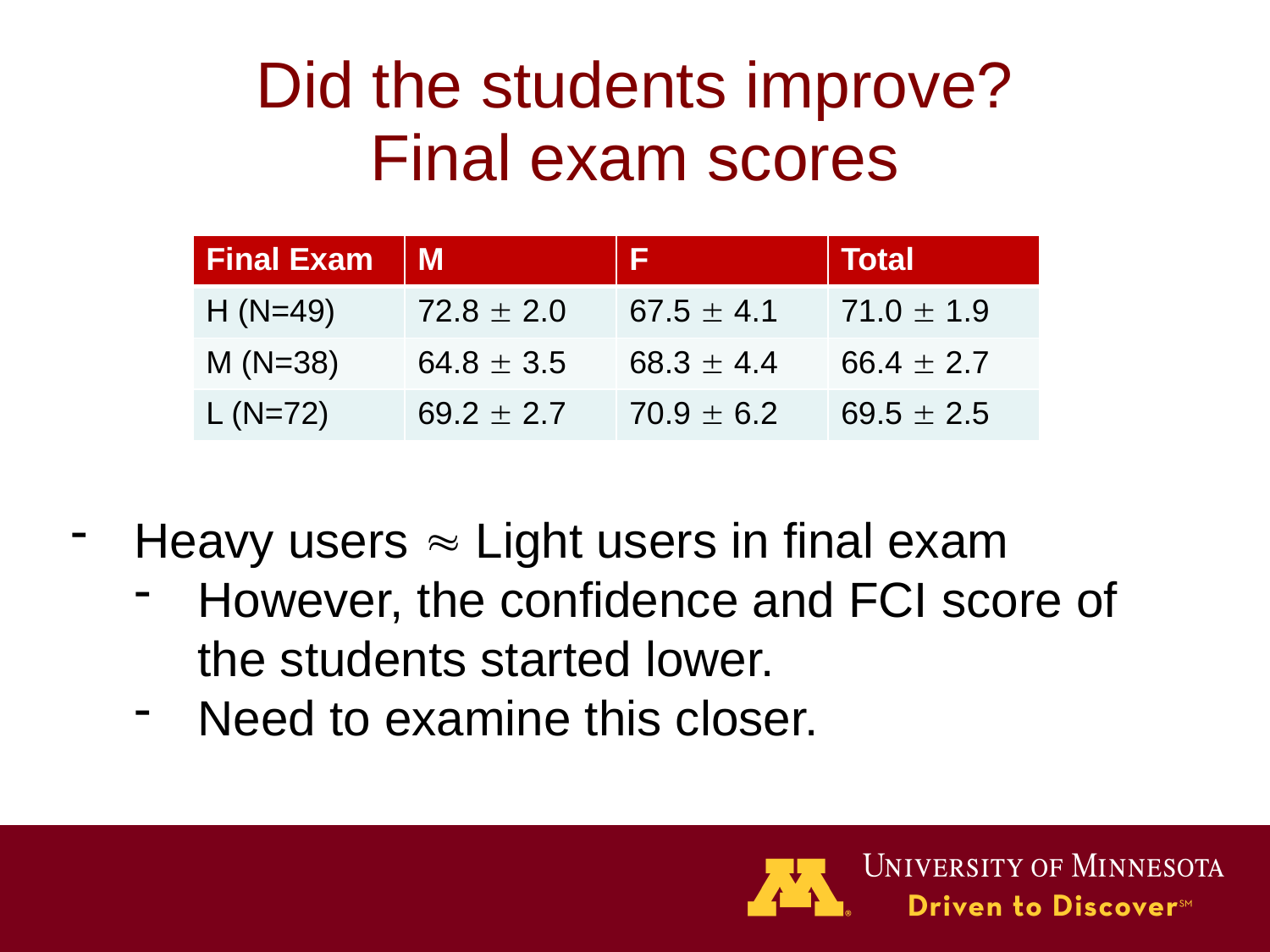

# Did the students improve? Final exam scores
| Final Exam | M | F | Total |
| --- | --- | --- | --- |
| H (N=49) | 72.8 ± 2.0 | 67.5 ± 4.1 | 71.0 ± 1.9 |
| M (N=38) | 64.8 ± 3.5 | 68.3 ± 4.4 | 66.4 ± 2.7 |
| L (N=72) | 69.2 ± 2.7 | 70.9 ± 6.2 | 69.5 ± 2.5 |
Heavy users ≈ Light users in final exam
However, the confidence and FCI score of the students started lower.
Need to examine this closer.